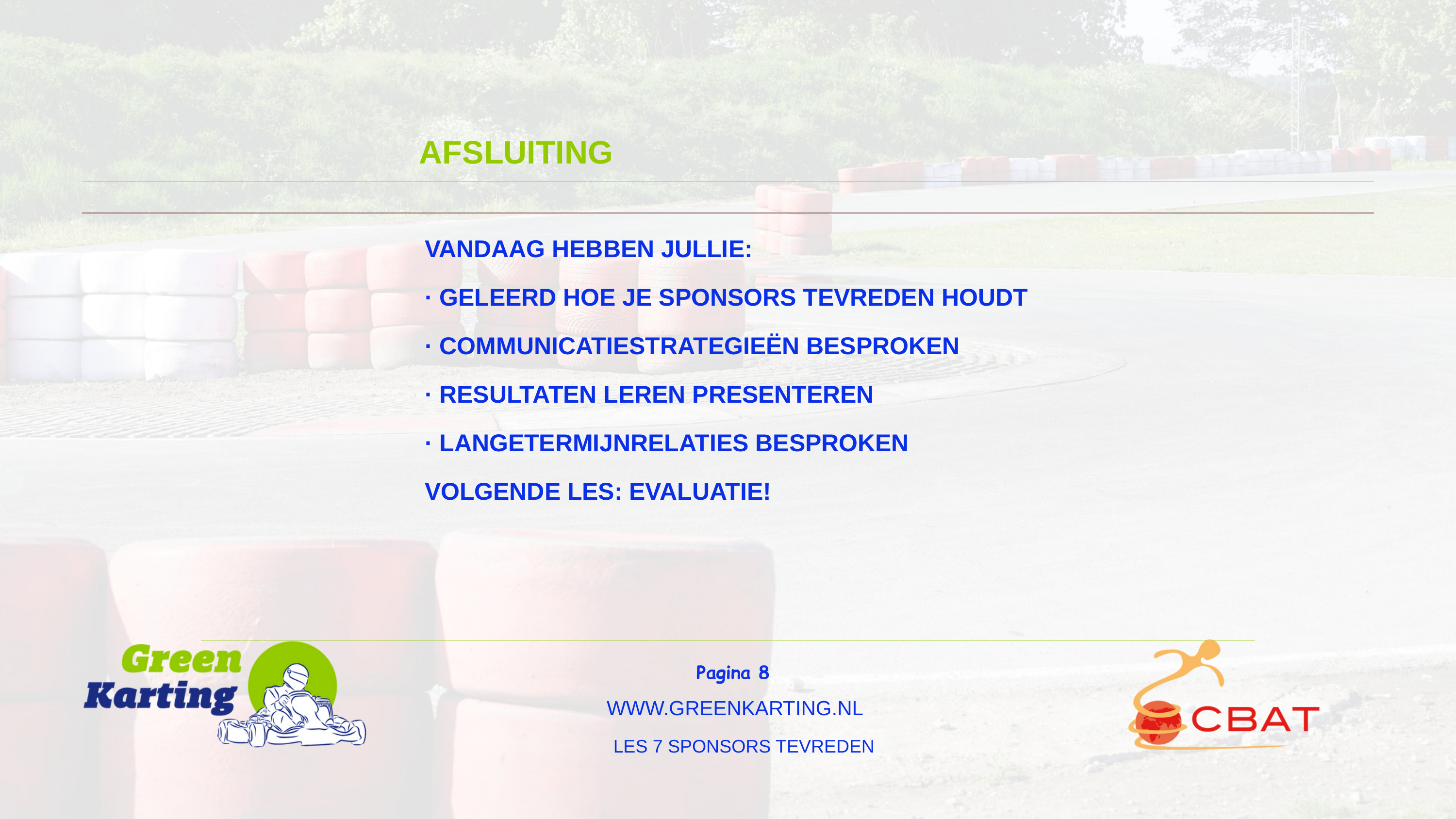

AFSLUITING

VANDAAG HEBBEN JULLIE:
· GELEERD HOE JE SPONSORS TEVREDEN HOUDT
· COMMUNICATIESTRATEGIEËN BESPROKEN
· RESULTATEN LEREN PRESENTEREN
· LANGETERMIJNRELATIES BESPROKEN
VOLGENDE LES: EVALUATIE!

Pagina 8
WWW.GREENKARTING.NL
LES 7 SPONSORS TEVREDEN